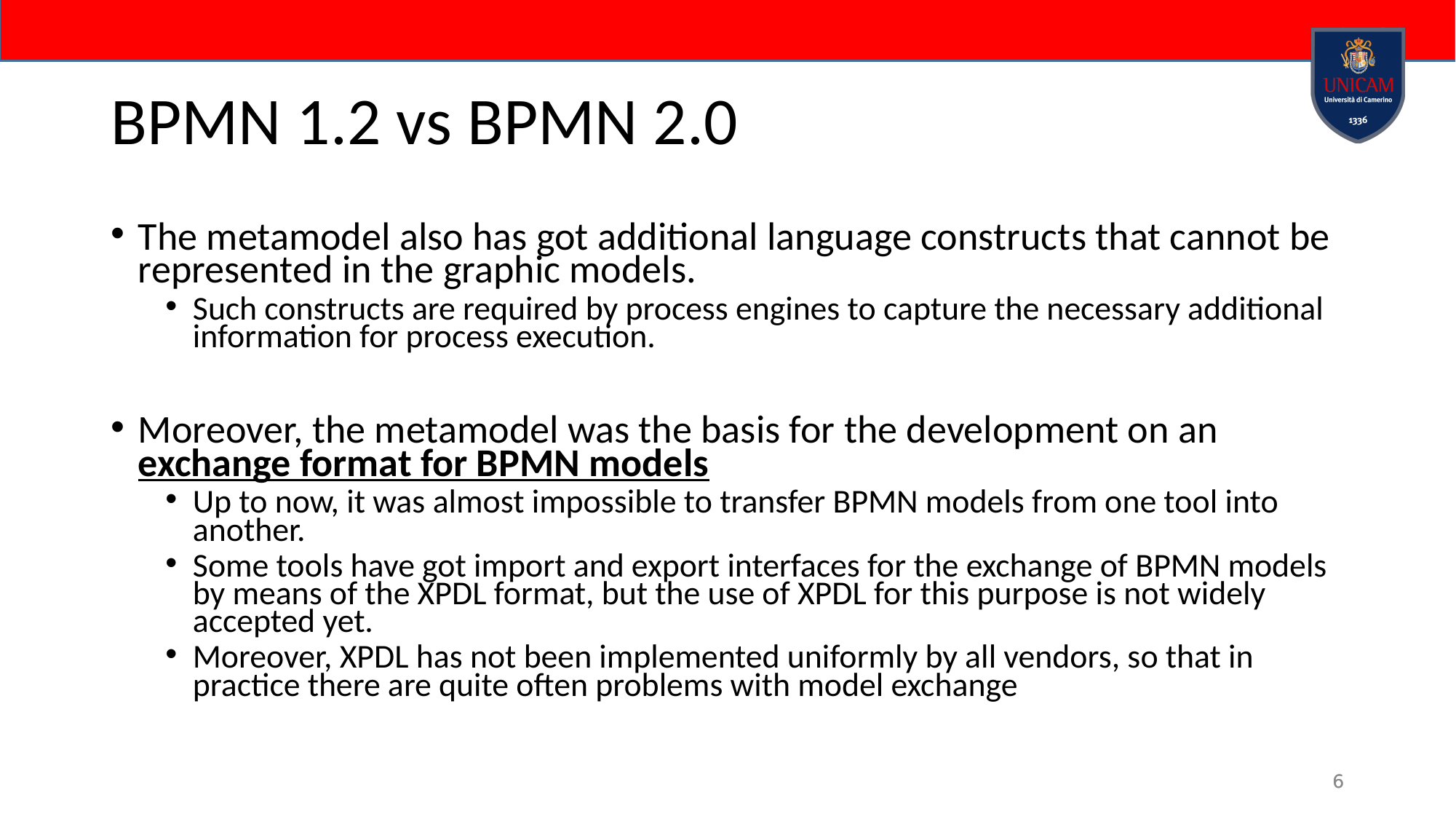

# BPMN 1.2 vs BPMN 2.0
The metamodel also has got additional language constructs that cannot be represented in the graphic models.
Such constructs are required by process engines to capture the necessary additional information for process execution.

Moreover, the metamodel was the basis for the development on an exchange format for BPMN models
Up to now, it was almost impossible to transfer BPMN models from one tool into another.
Some tools have got import and export interfaces for the exchange of BPMN models by means of the XPDL format, but the use of XPDL for this purpose is not widely accepted yet.
Moreover, XPDL has not been implemented uniformly by all vendors, so that in practice there are quite often problems with model exchange
6
6